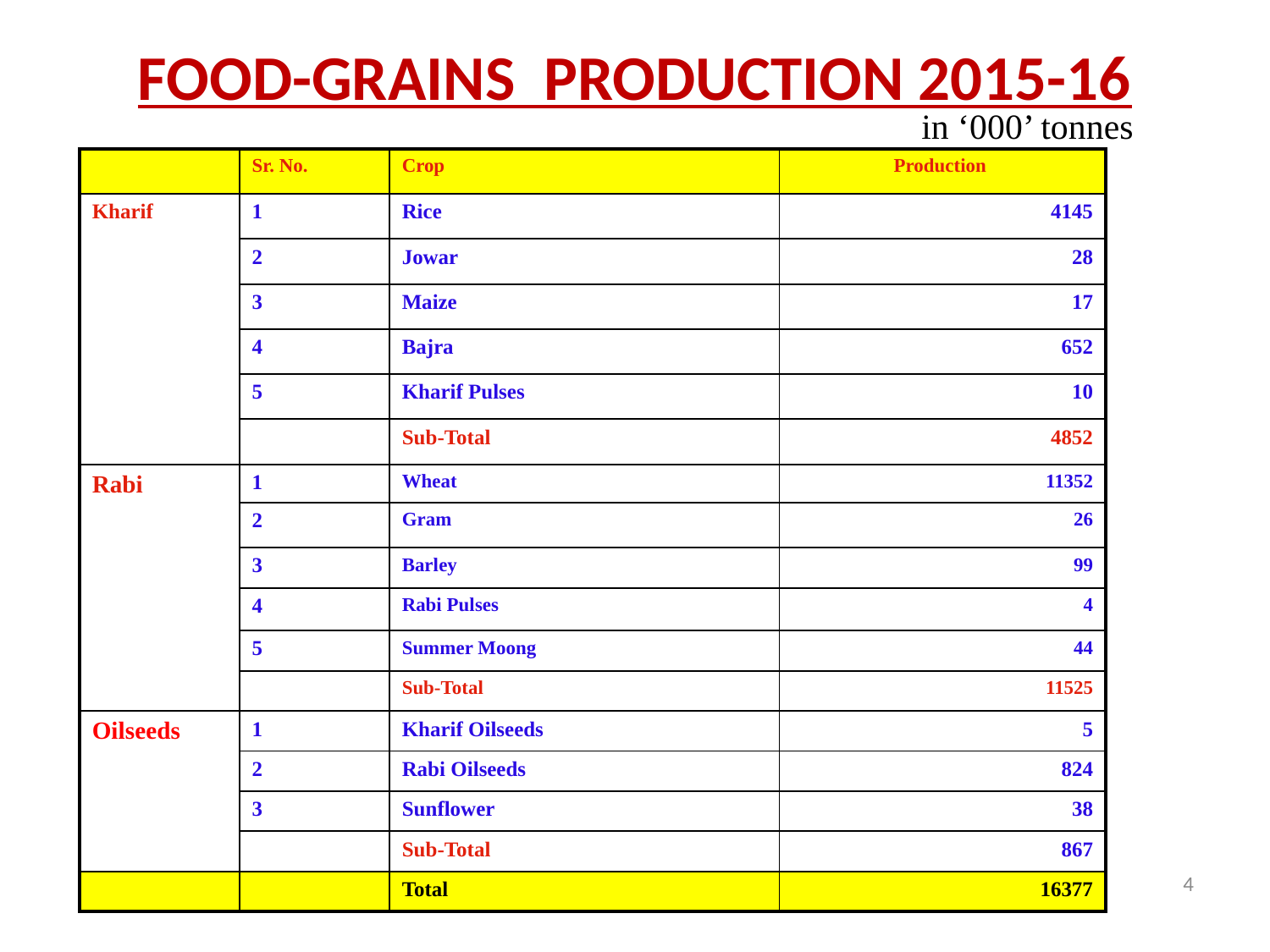

FOOD-GRAINS  PRODUCTION 2015-16
					                           in ‘000’ tonnes
|  | Sr. No. | Crop | Production |
| --- | --- | --- | --- |
| Kharif | 1 | Rice | 4145 |
|  | 2 | Jowar | 28 |
|  | 3 | Maize | 17 |
|  | 4 | Bajra | 652 |
|  | 5 | Kharif Pulses | 10 |
|  |  | Sub-Total | 4852 |
| Rabi | 1 | Wheat | 11352 |
|  | 2 | Gram | 26 |
|  | 3 | Barley | 99 |
|  | 4 | Rabi Pulses | 4 |
|  | 5 | Summer Moong | 44 |
|  |  | Sub-Total | 11525 |
| Oilseeds | 1 | Kharif Oilseeds | 5 |
|  | 2 | Rabi Oilseeds | 824 |
|  | 3 | Sunflower | 38 |
|  |  | Sub-Total | 867 |
|  |  | Total | 16377 |
4